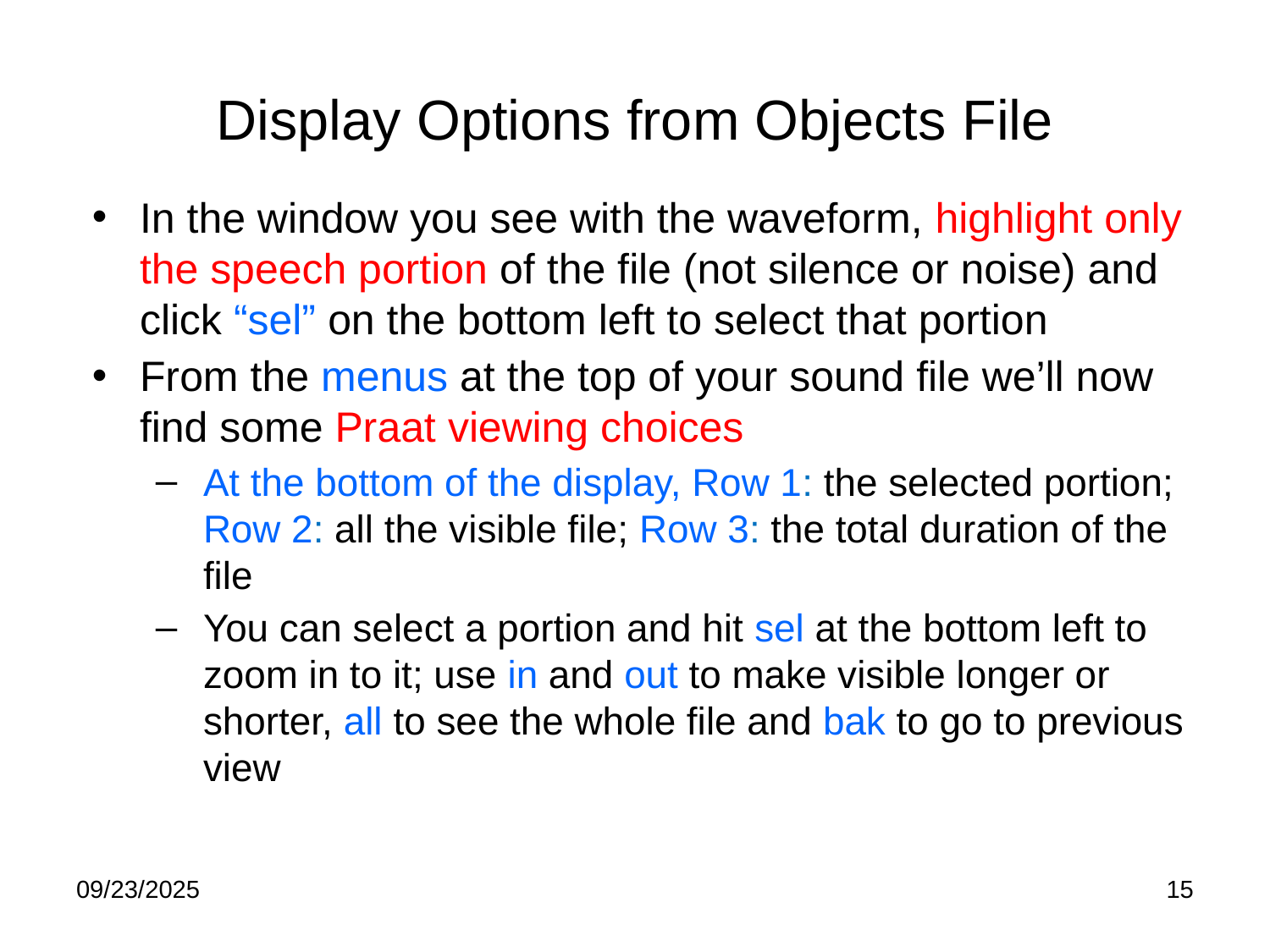

# Display Options from Objects File
In the window you see with the waveform, highlight only the speech portion of the file (not silence or noise) and click “sel” on the bottom left to select that portion
From the menus at the top of your sound file we’ll now find some Praat viewing choices
At the bottom of the display, Row 1: the selected portion; Row 2: all the visible file; Row 3: the total duration of the file
You can select a portion and hit sel at the bottom left to zoom in to it; use in and out to make visible longer or shorter, all to see the whole file and bak to go to previous view

09/23/2025
15